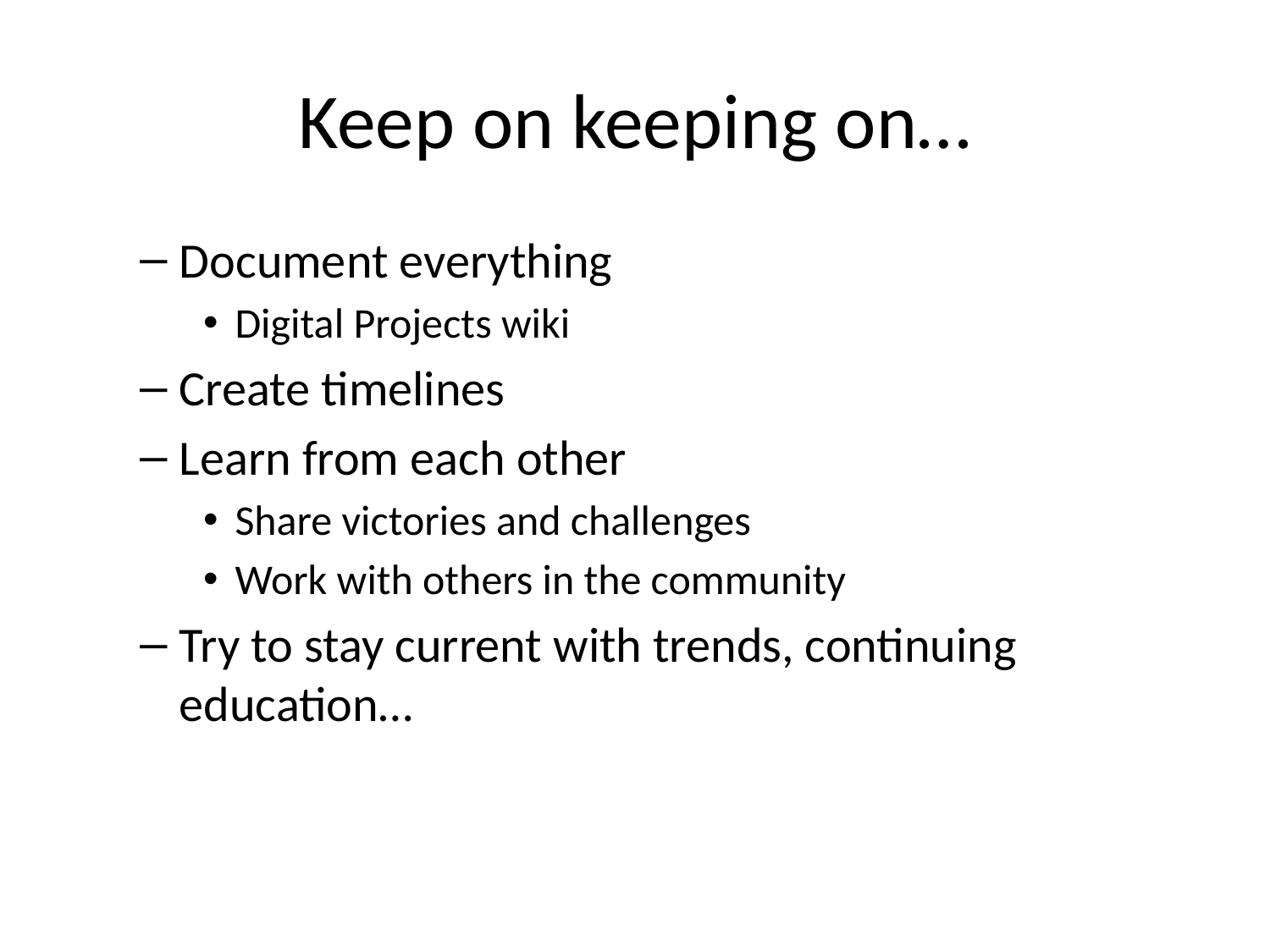

# Keep on keeping on…
Document everything
Digital Projects wiki
Create timelines
Learn from each other
Share victories and challenges
Work with others in the community
Try to stay current with trends, continuing education…